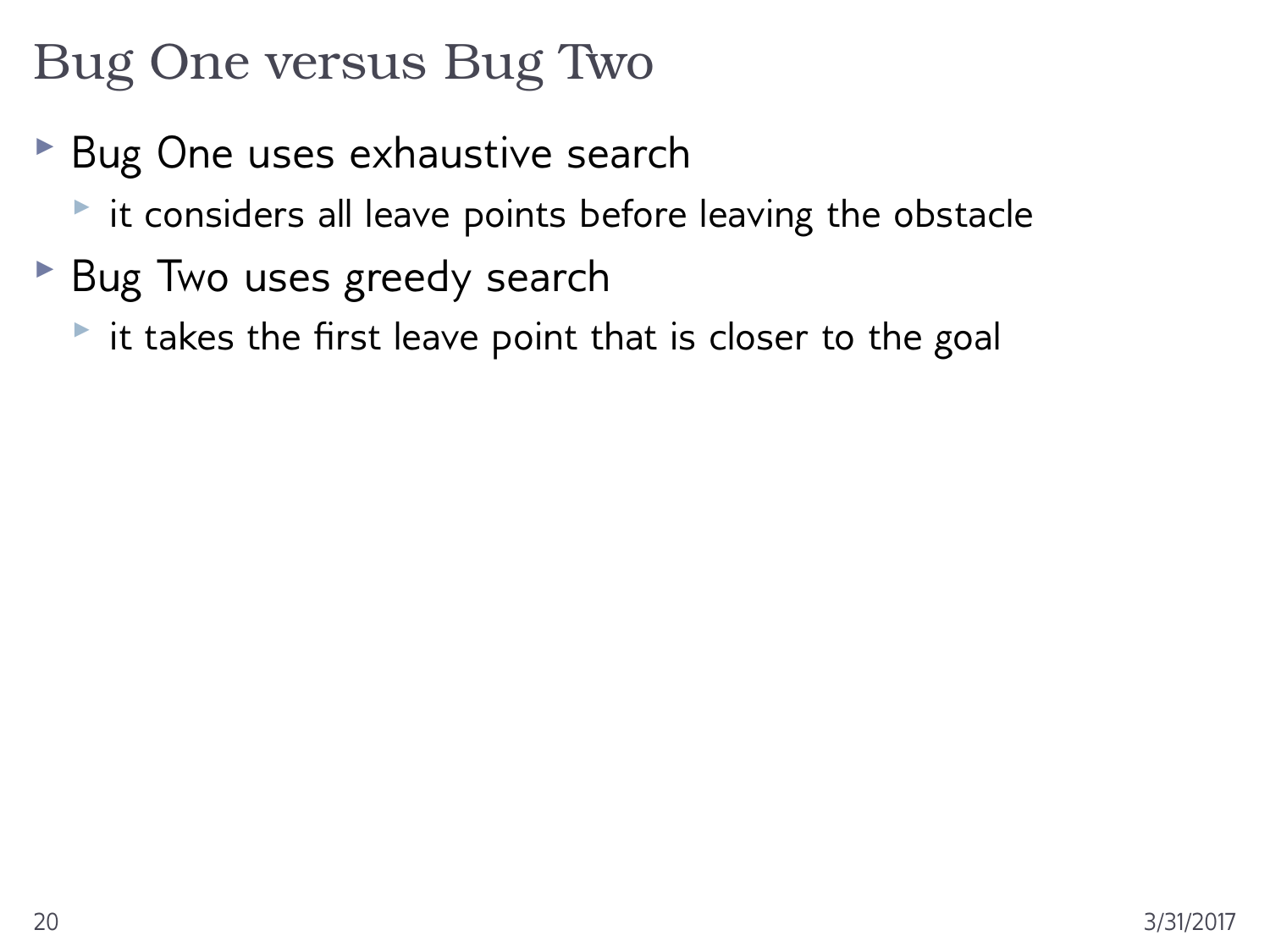

# Bug One versus Bug Two
Bug One uses exhaustive search
it considers all leave points before leaving the obstacle
Bug Two uses greedy search
it takes the first leave point that is closer to the goal

20

3/31/2017